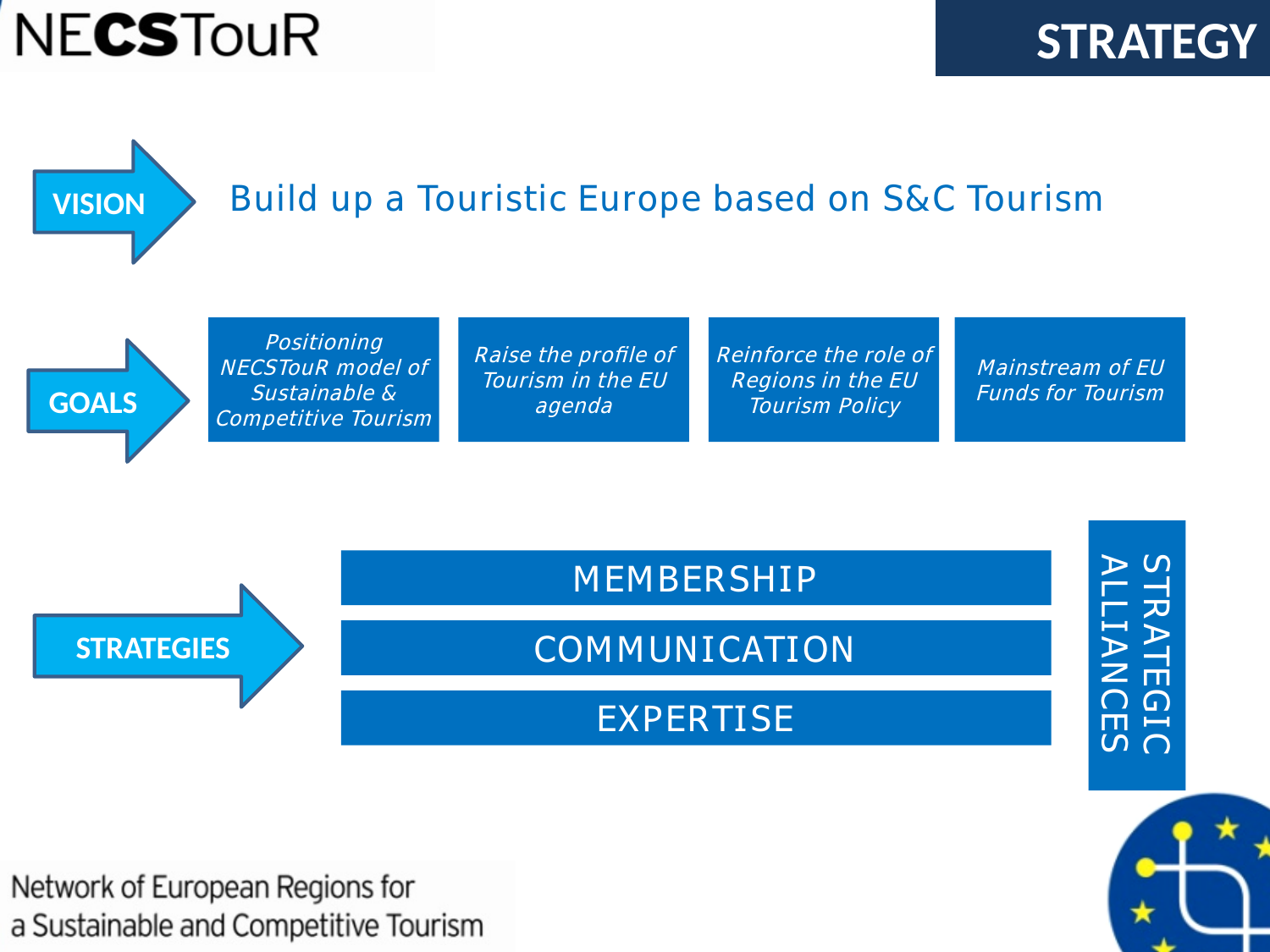

STRATEGY
VISION
Build up a Touristic Europe based on S&C Tourism
Mainstream of EU Funds for Tourism
Positioning NECSTouR model of Sustainable & Competitive Tourism
Raise the profile of Tourism in the EU agenda
Reinforce the role of Regions in the EU Tourism Policy
GOALS
MEMBERSHIP
STRATEGIES
STRATEGIC ALLIANCES
COMMUNICATION
EXPERTISE